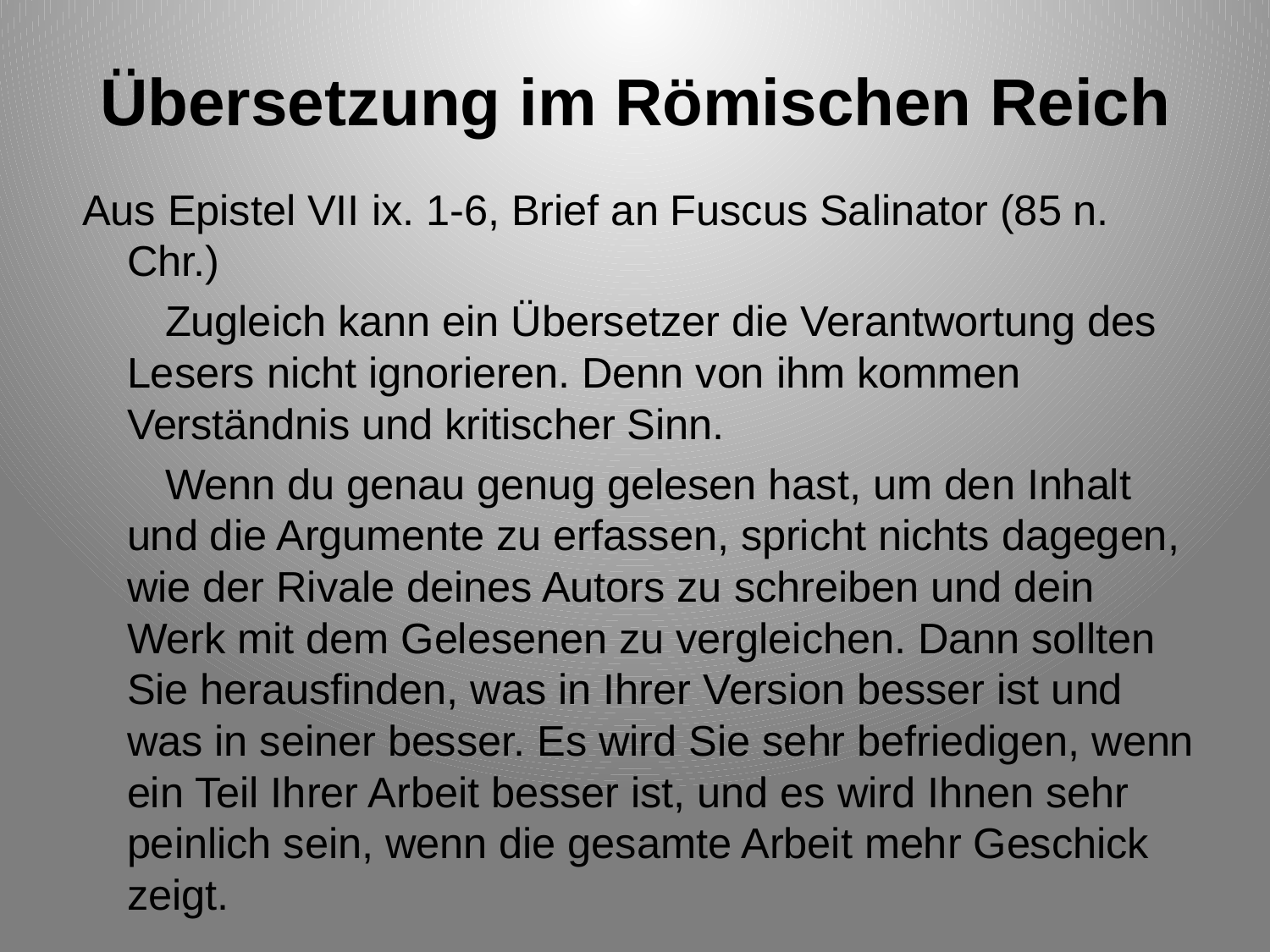

# Übersetzung im Römischen Reich
Aus Epistel VII ix. 1-6, Brief an Fuscus Salinator (85 n. Chr.)
       Zugleich kann ein Übersetzer die Verantwortung des Lesers nicht ignorieren. Denn von ihm kommen Verständnis und kritischer Sinn.
       Wenn du genau genug gelesen hast, um den Inhalt und die Argumente zu erfassen, spricht nichts dagegen, wie der Rivale deines Autors zu schreiben und dein Werk mit dem Gelesenen zu vergleichen. Dann sollten Sie herausfinden, was in Ihrer Version besser ist und was in seiner besser. Es wird Sie sehr befriedigen, wenn ein Teil Ihrer Arbeit besser ist, und es wird Ihnen sehr peinlich sein, wenn die gesamte Arbeit mehr Geschick zeigt.